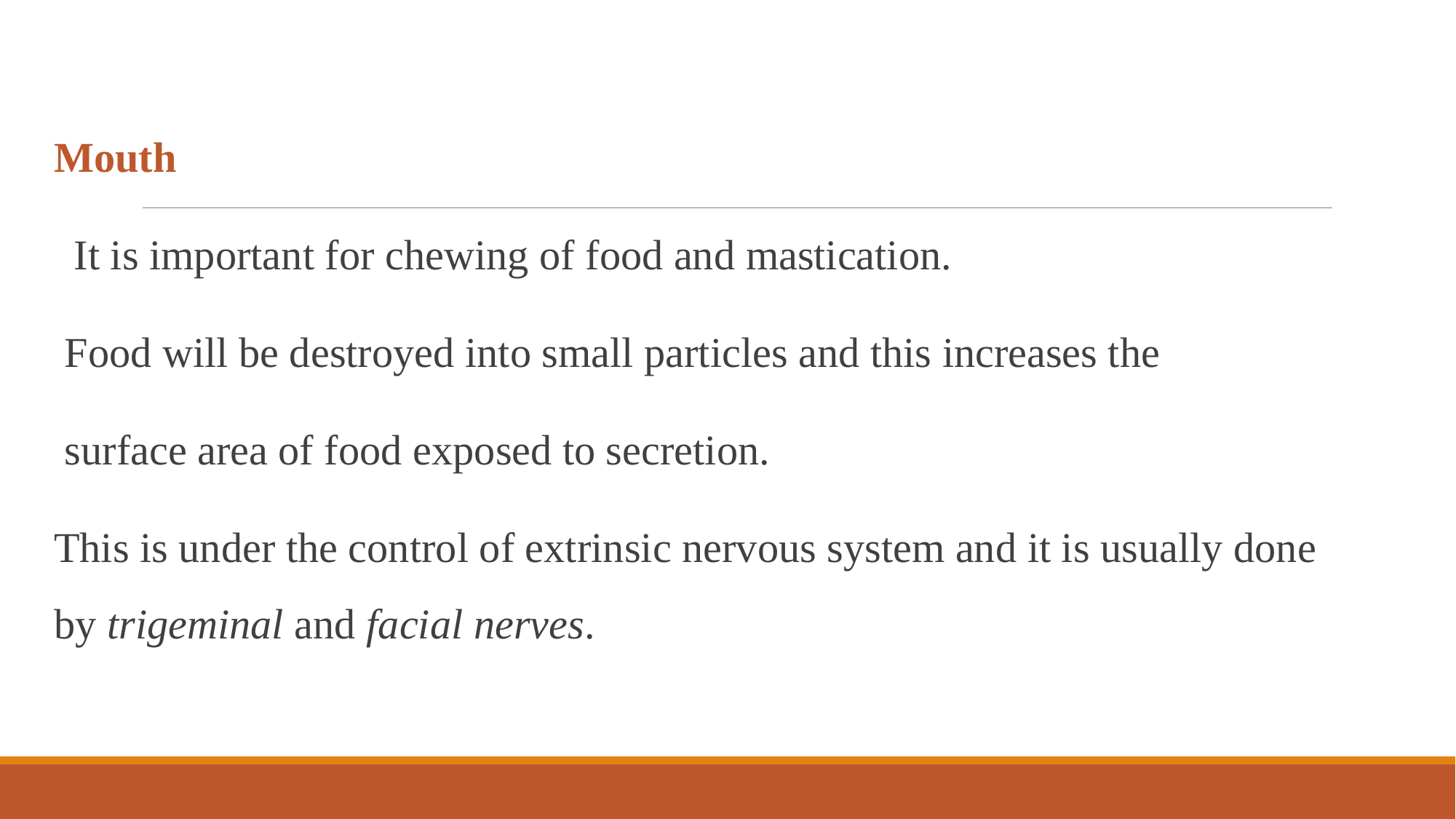

Mouth
 It is important for chewing of food and mastication.
 Food will be destroyed into small particles and this increases the
 surface area of food exposed to secretion.
This is under the control of extrinsic nervous system and it is usually done by trigeminal and facial nerves.